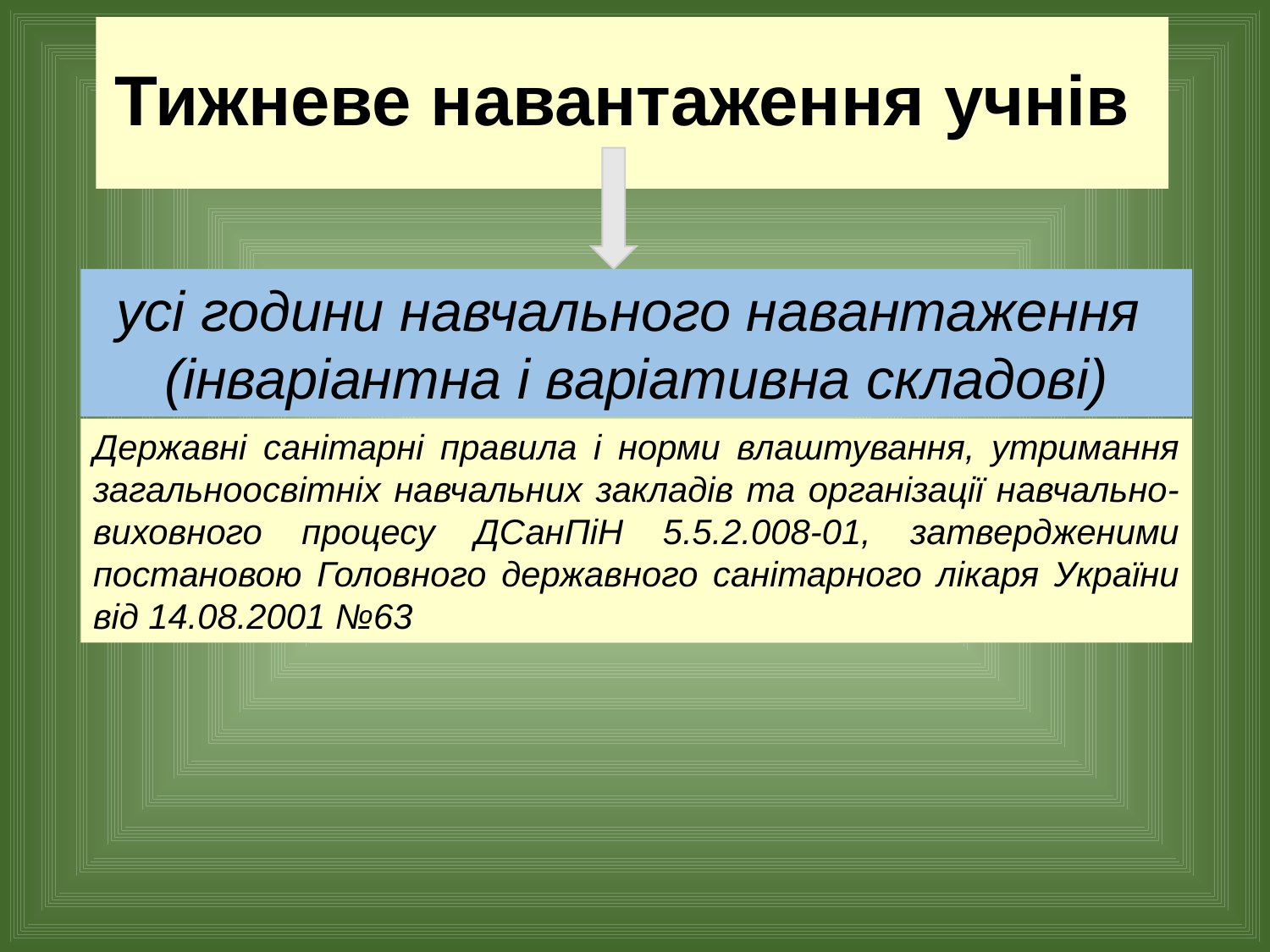

# Тижневе навантаження учнів

усі години навчального навантаження
(інваріантна і варіативна складові)
Державні санітарні правила і норми влаштування, утримання загальноосвітніх навчальних закладів та організації навчально-виховного процесу ДСанПіН 5.5.2.008-01, затвердженими постановою Головного державного санітарного лікаря України від 14.08.2001 №63